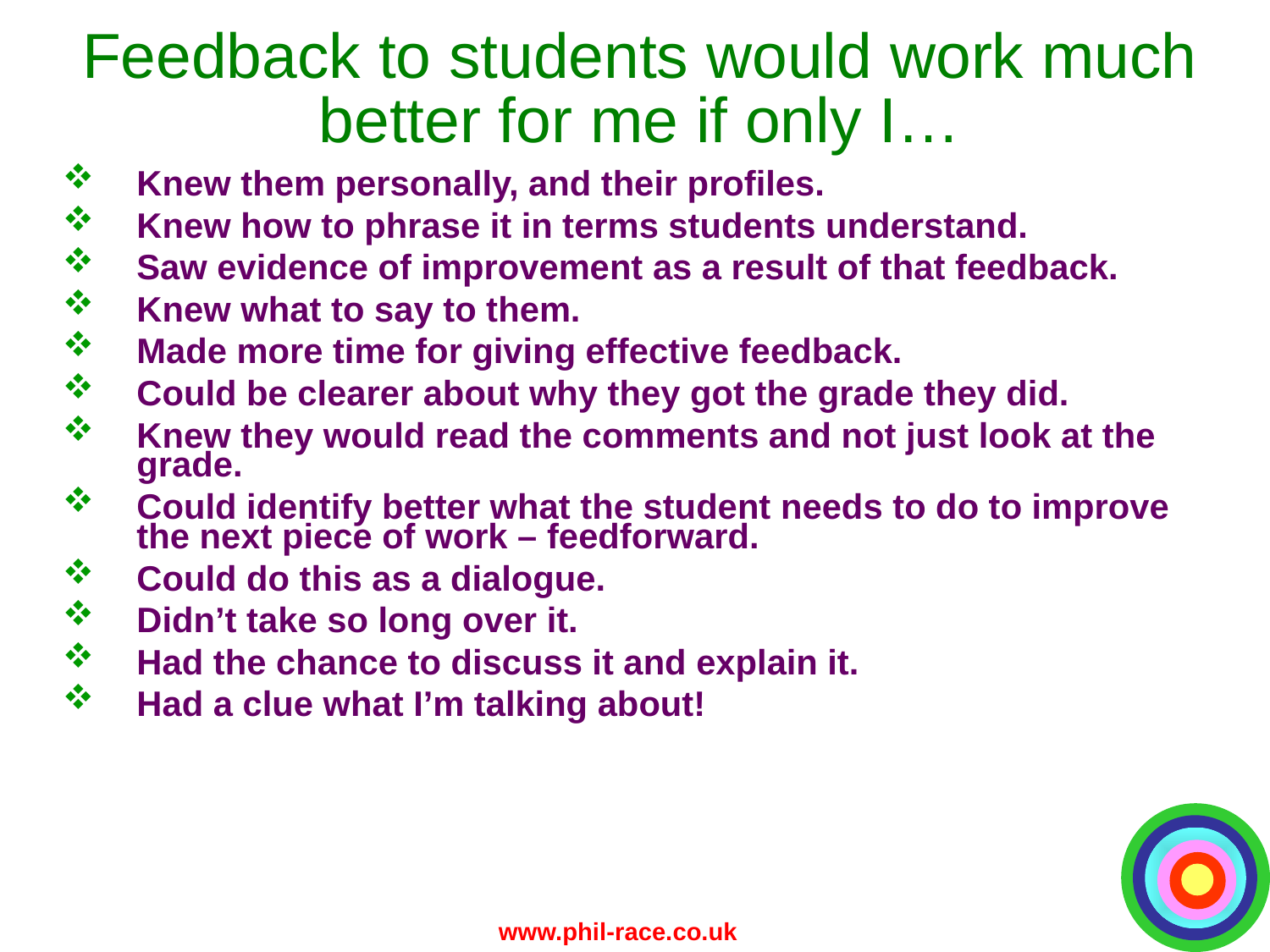

# Feedback to students would work much better for me if only I…
Knew them personally, and their profiles.
Knew how to phrase it in terms students understand.
Saw evidence of improvement as a result of that feedback.
Knew what to say to them.
Made more time for giving effective feedback.
Could be clearer about why they got the grade they did.
Knew they would read the comments and not just look at the grade.
Could identify better what the student needs to do to improve the next piece of work – feedforward.
Could do this as a dialogue.
Didn’t take so long over it.
Had the chance to discuss it and explain it.
Had a clue what I’m talking about!